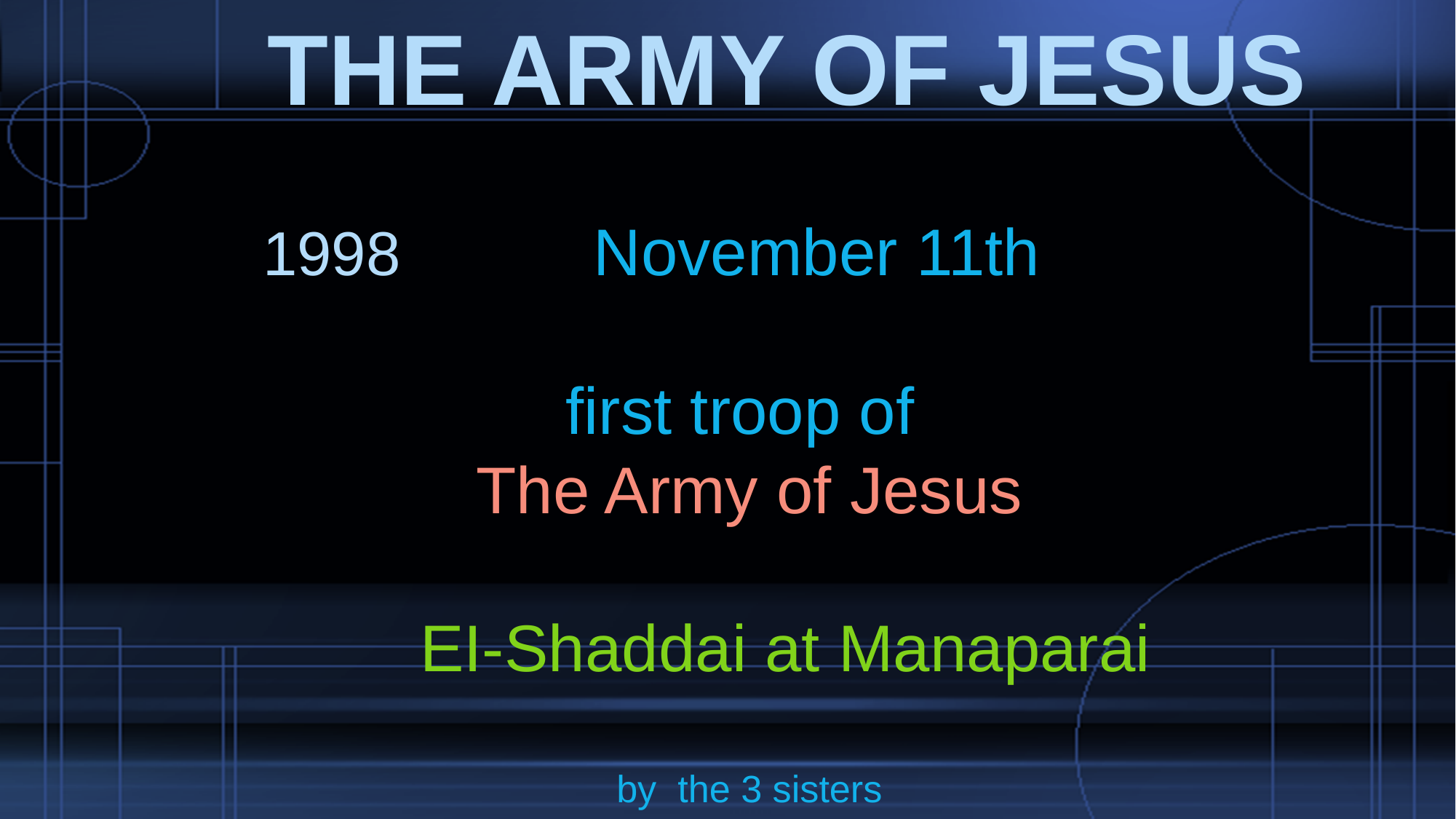

# The Army of Jesus

  November 11th

first troop of
The Army of Jesus

 	EI-Shaddai at Manaparai

by  the 3 sisters